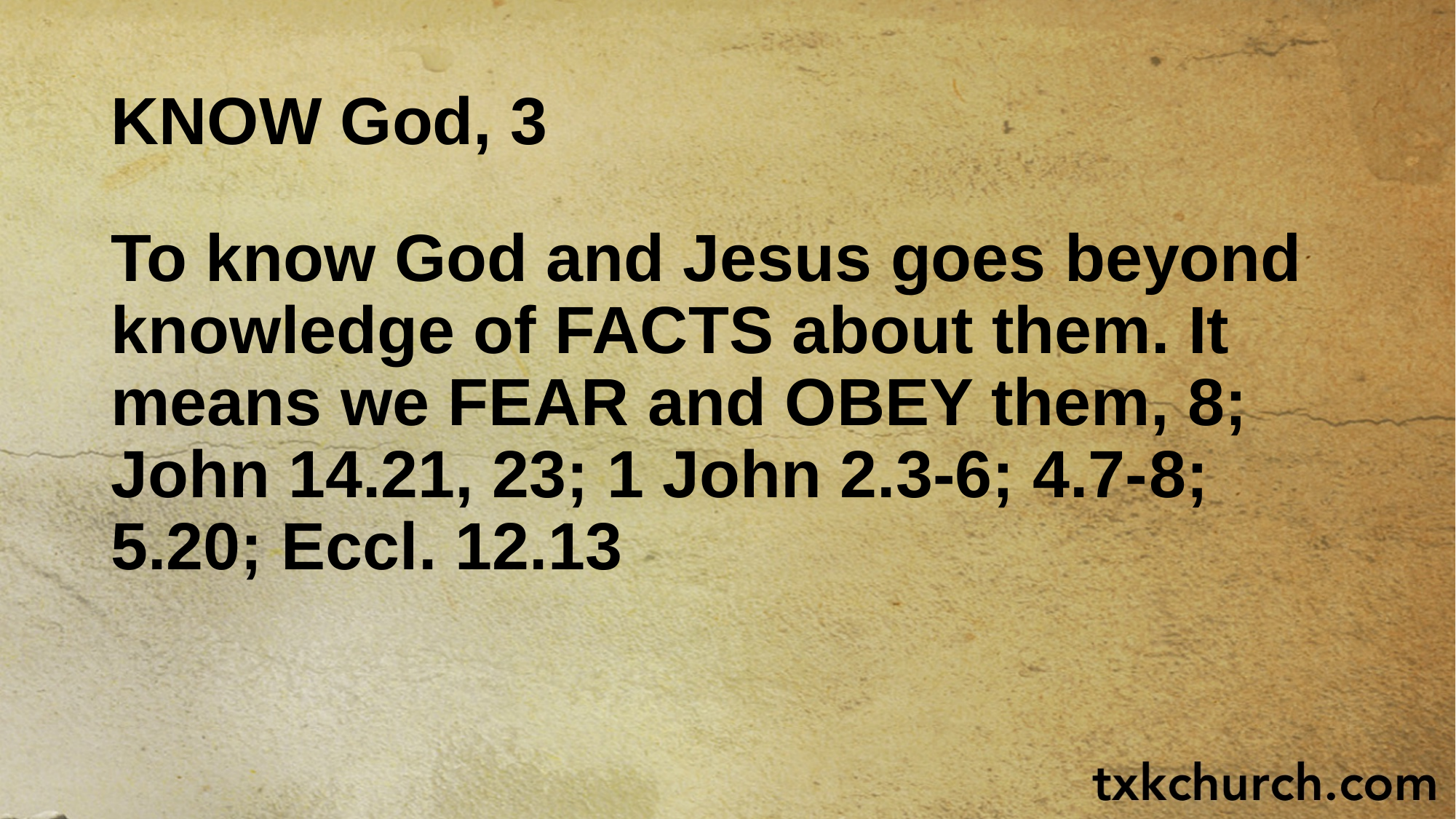

# KNOW God, 3
To know God and Jesus goes beyond knowledge of FACTS about them. It means we FEAR and OBEY them, 8; John 14.21, 23; 1 John 2.3-6; 4.7-8; 5.20; Eccl. 12.13